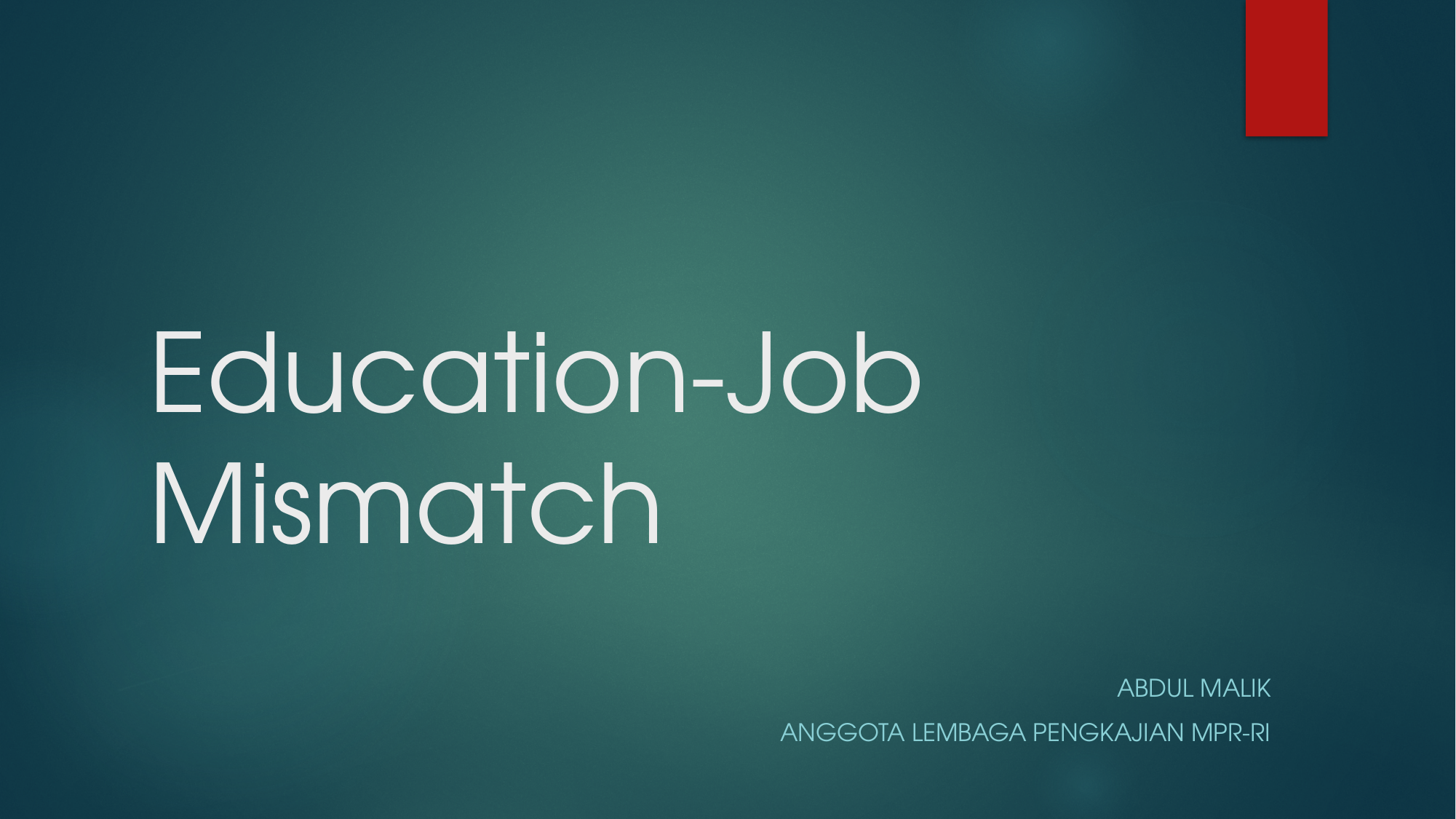

# Education-Job Mismatch
Abdul Malik
Anggota Lembaga Pengkajian MPR-RI